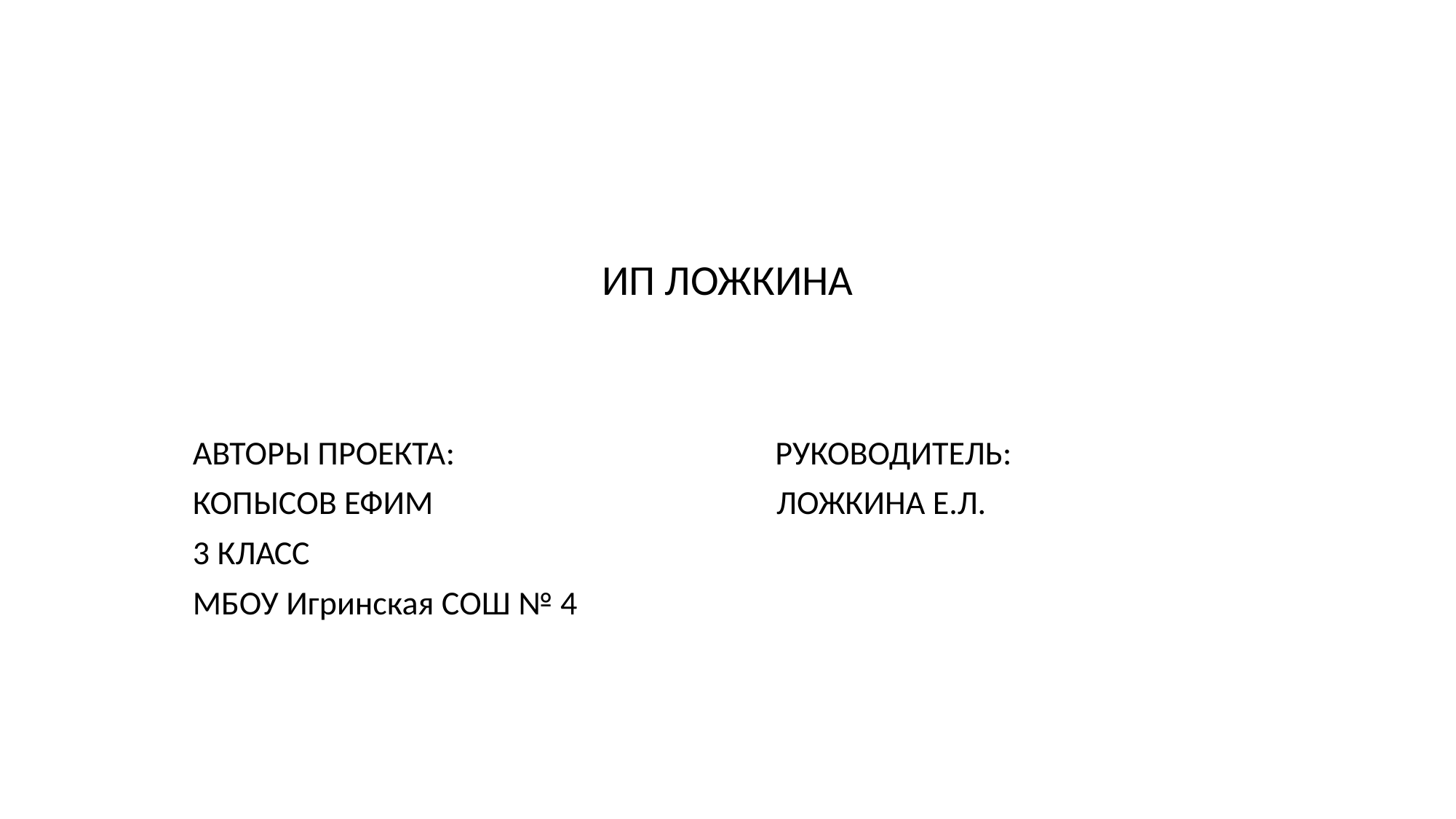

# ИП ЛОЖКИНА
АВТОРЫ ПРОЕКТА:                                          РУКОВОДИТЕЛЬ:
КОПЫСОВ ЕФИМ                                             ЛОЖКИНА Е.Л.
3 КЛАСС
МБОУ Игринская СОШ № 4